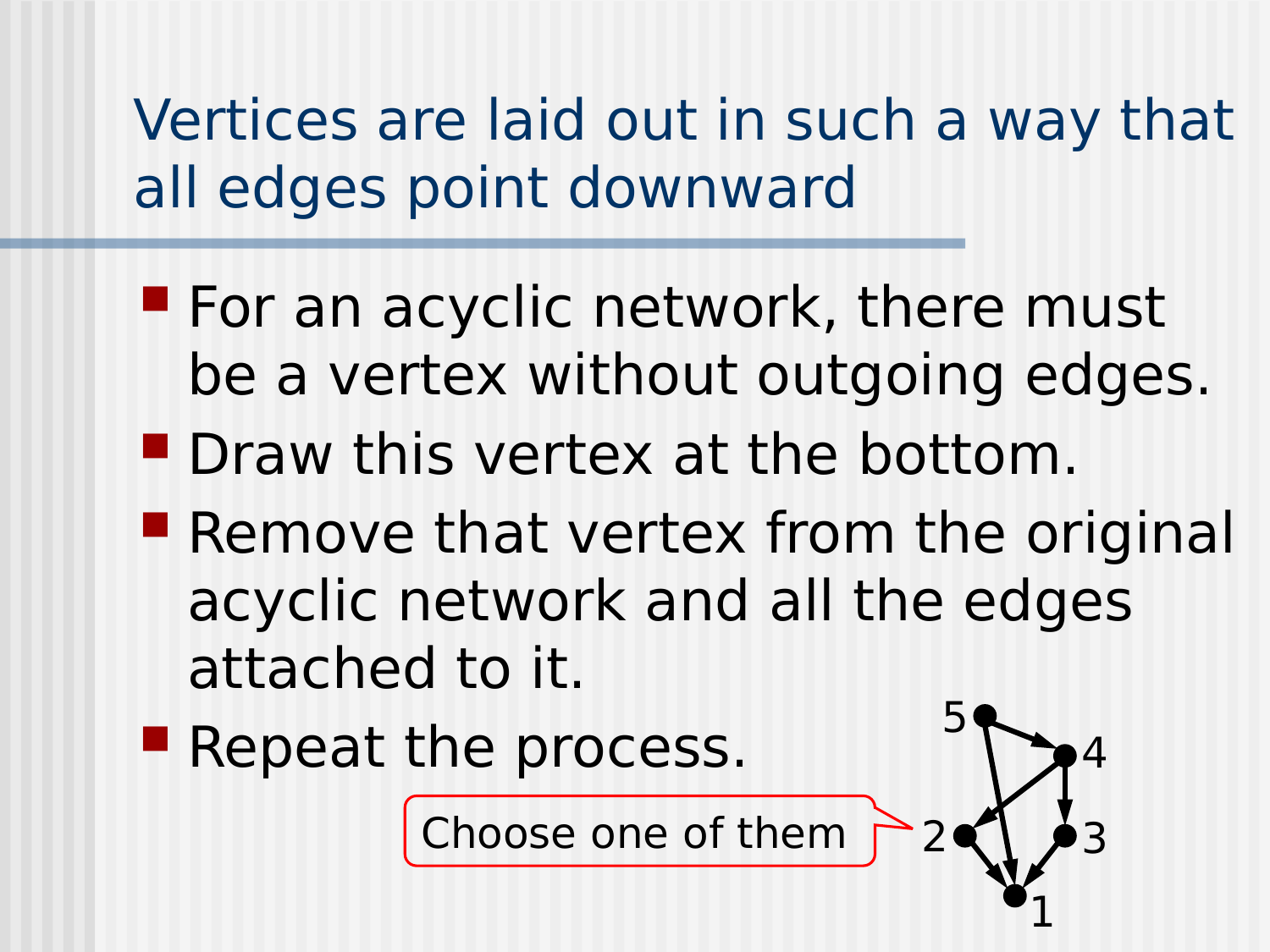

# Vertices are laid out in such a way that all edges point downward
For an acyclic network, there must be a vertex without outgoing edges.
Draw this vertex at the bottom.
Remove that vertex from the original acyclic network and all the edges attached to it.
Repeat the process.
5

4

Choose one of them
2
3

1